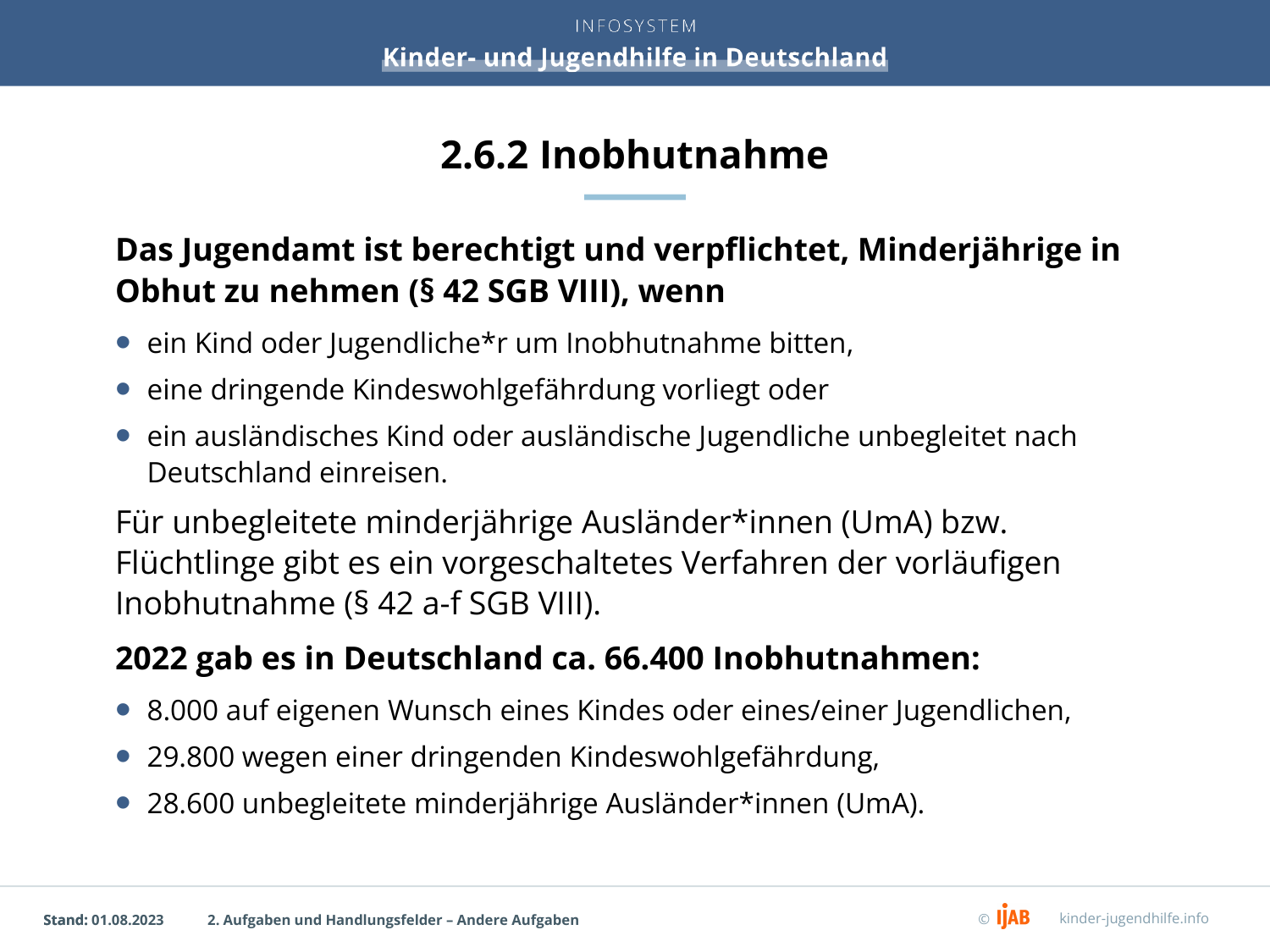

# 2.6.2 Inobhutnahme
Das Jugendamt ist berechtigt und verpflichtet, Minderjährige in Obhut zu nehmen (§ 42 SGB VIII), wenn
ein Kind oder Jugendliche*r um Inobhutnahme bitten,
eine dringende Kindeswohlgefährdung vorliegt oder
ein ausländisches Kind oder ausländische Jugendliche unbegleitet nach Deutschland einreisen.
Für unbegleitete minderjährige Ausländer*innen (UmA) bzw. Flüchtlinge gibt es ein vorgeschaltetes Verfahren der vorläufigen Inobhutnahme (§ 42 a-f SGB VIII).
2022 gab es in Deutschland ca. 66.400 Inobhutnahmen:
8.000 auf eigenen Wunsch eines Kindes oder eines/einer Jugendlichen,
29.800 wegen einer dringenden Kindeswohlgefährdung,
28.600 unbegleitete minderjährige Ausländer*innen (UmA).
2. Aufgaben und Handlungsfelder – Andere Aufgaben